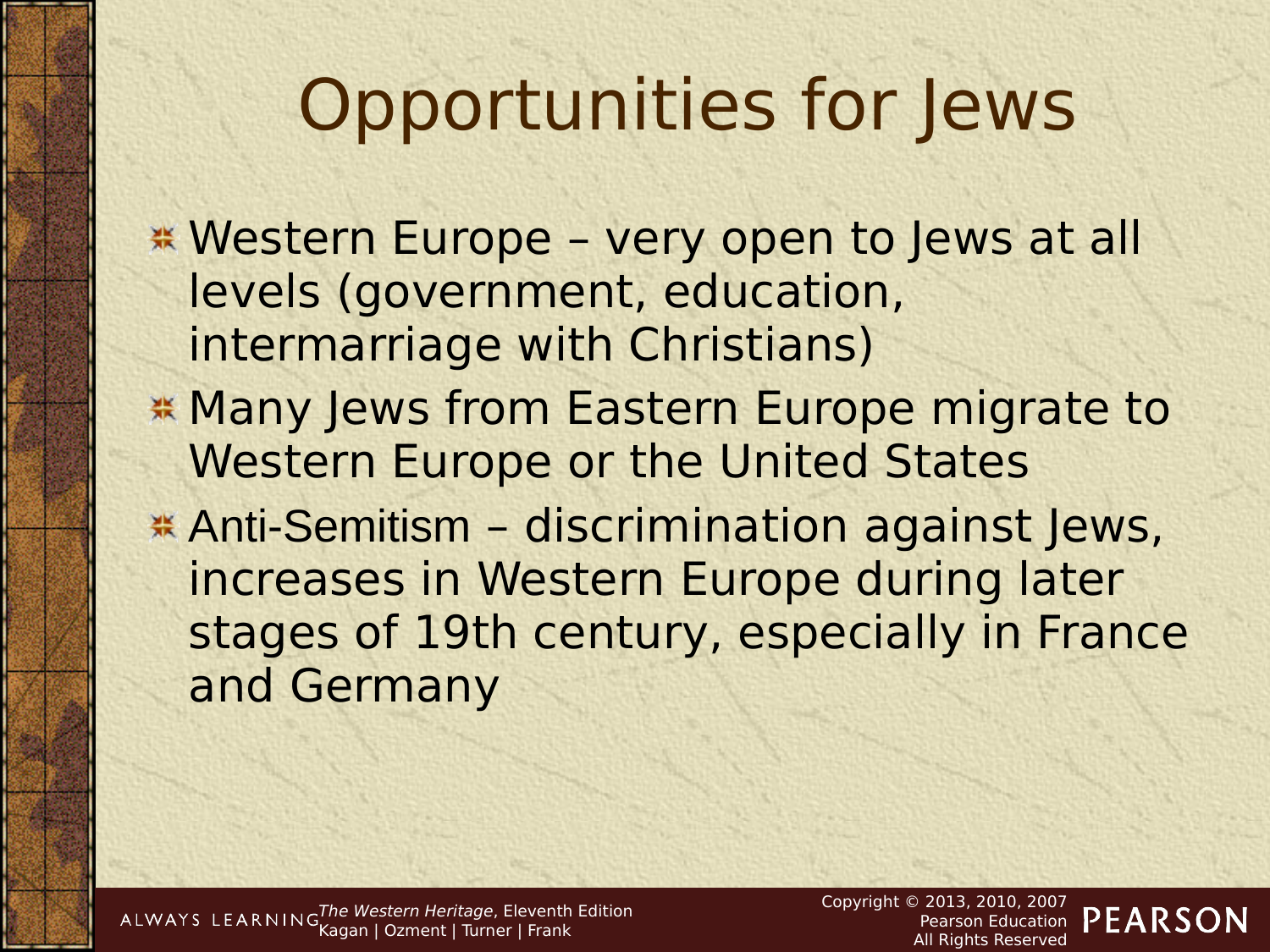

Opportunities for Jews
Western Europe – very open to Jews at all levels (government, education, intermarriage with Christians)
Many Jews from Eastern Europe migrate to Western Europe or the United States
Anti-Semitism – discrimination against Jews, increases in Western Europe during later stages of 19th century, especially in France and Germany